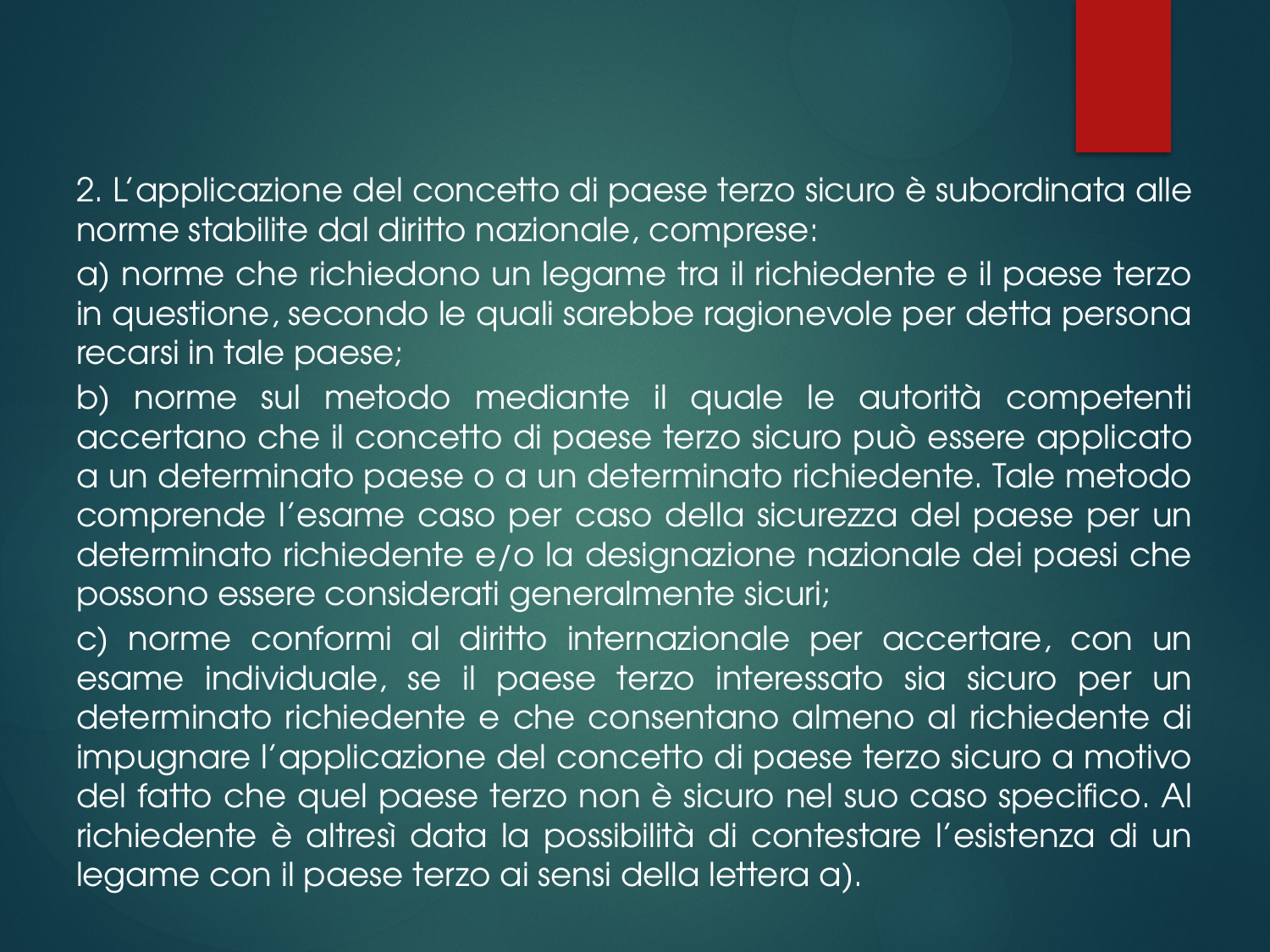

2. L’applicazione del concetto di paese terzo sicuro è subordinata alle norme stabilite dal diritto nazionale, comprese:
a) norme che richiedono un legame tra il richiedente e il paese terzo in questione, secondo le quali sarebbe ragionevole per detta persona recarsi in tale paese;
b) norme sul metodo mediante il quale le autorità competenti accertano che il concetto di paese terzo sicuro può essere applicato a un determinato paese o a un determinato richiedente. Tale metodo comprende l’esame caso per caso della sicurezza del paese per un determinato richiedente e/o la designazione nazionale dei paesi che possono essere considerati generalmente sicuri;
c) norme conformi al diritto internazionale per accertare, con un esame individuale, se il paese terzo interessato sia sicuro per un determinato richiedente e che consentano almeno al richiedente di impugnare l’applicazione del concetto di paese terzo sicuro a motivo del fatto che quel paese terzo non è sicuro nel suo caso specifico. Al richiedente è altresì data la possibilità di contestare l’esistenza di un legame con il paese terzo ai sensi della lettera a).